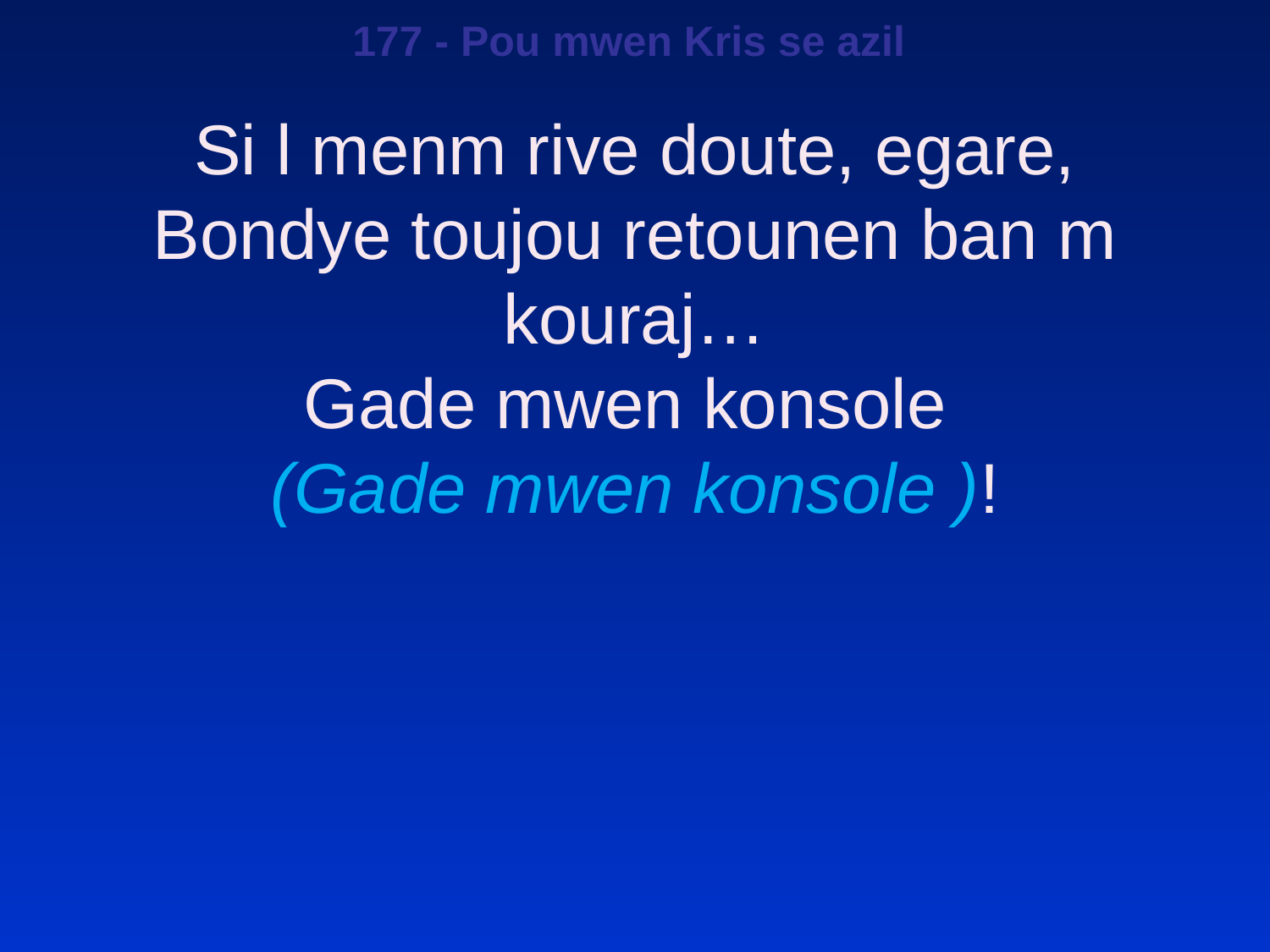

177 - Pou mwen Kris se azil
Si l menm rive doute, egare,
Bondye toujou retounen ban m kouraj…
Gade mwen konsole
(Gade mwen konsole )!